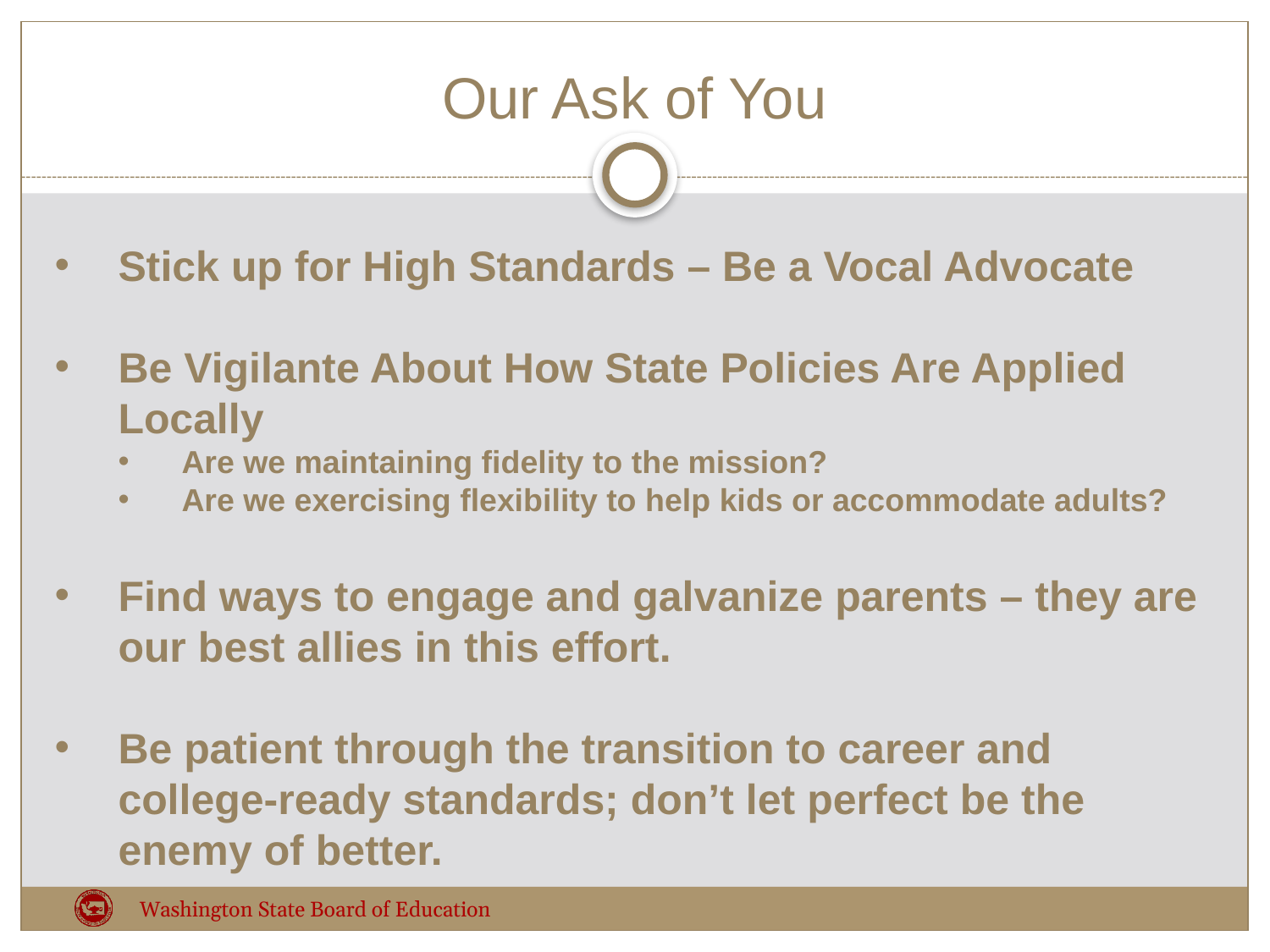

# Our Ask of You
Stick up for High Standards – Be a Vocal Advocate

Be Vigilante About How State Policies Are Applied Locally
Are we maintaining fidelity to the mission?
Are we exercising flexibility to help kids or accommodate adults?

Find ways to engage and galvanize parents – they are our best allies in this effort.

Be patient through the transition to career and college-ready standards; don’t let perfect be the enemy of better.
Washington State Board of Education